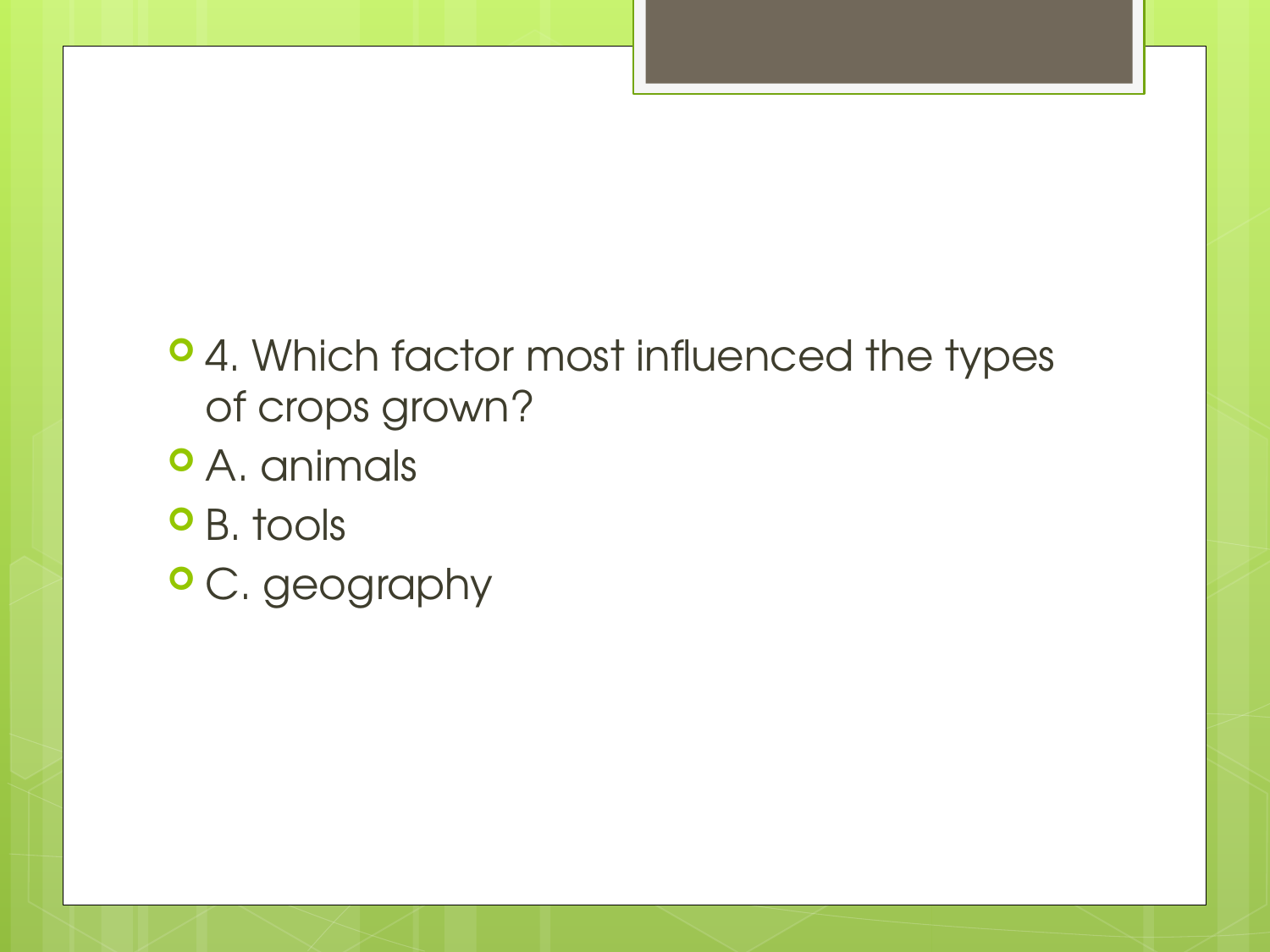

#
4. Which factor most influenced the types of crops grown?
A. animals
B. tools
C. geography